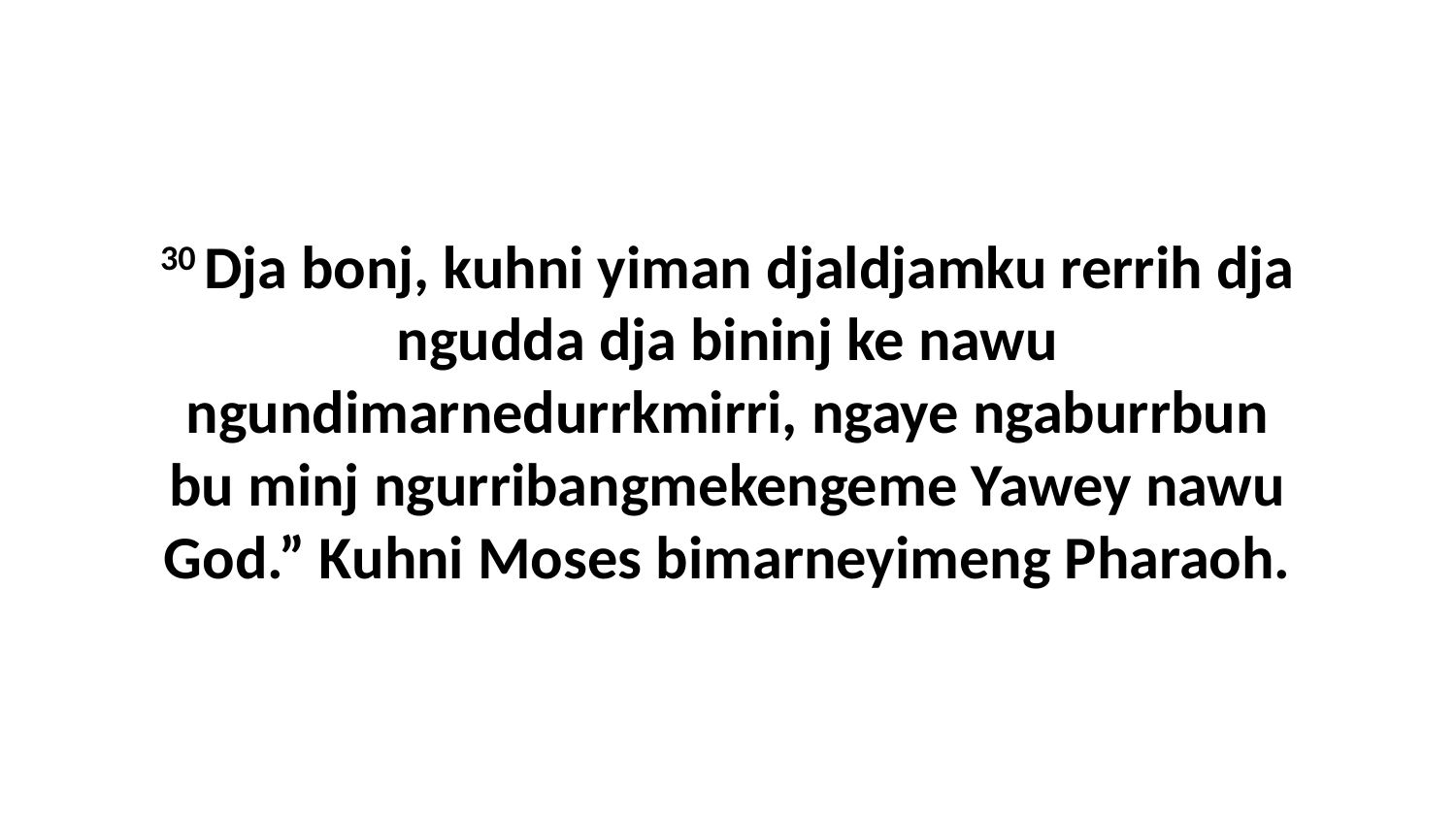

30 Dja bonj, kuhni yiman djaldjamku rerrih dja ngudda dja bininj ke nawu ngundimarnedurrkmirri, ngaye ngaburrbun bu minj ngurribangmekengeme Yawey nawu God.” Kuhni Moses bimarneyimeng Pharaoh.